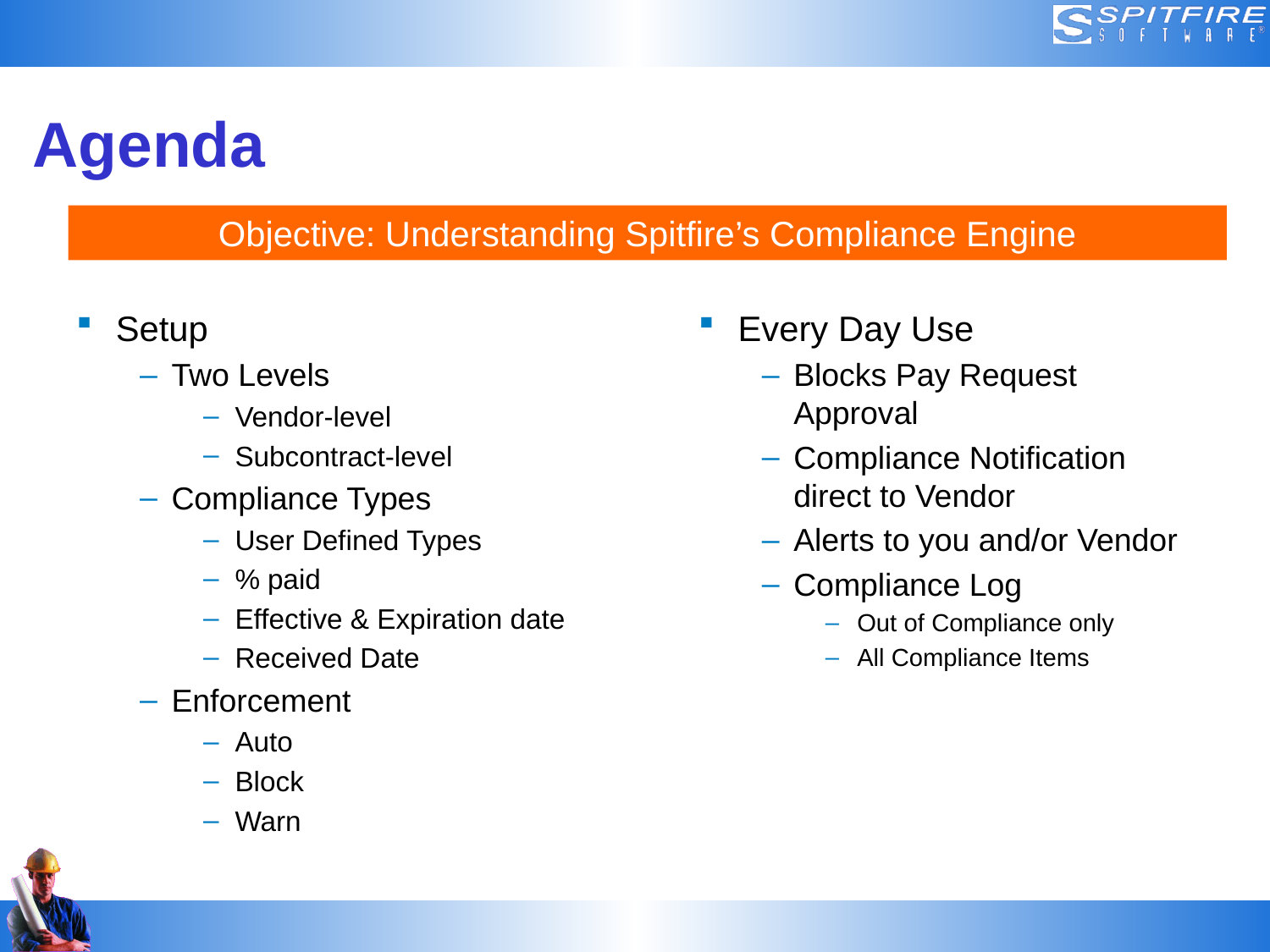

# Agenda
Objective: Understanding Spitfire’s Compliance Engine
Setup
Two Levels
Vendor-level
Subcontract-level
Compliance Types
User Defined Types
% paid
Effective & Expiration date
Received Date
Enforcement
Auto
Block
Warn

Every Day Use
Blocks Pay Request Approval
Compliance Notification direct to Vendor
Alerts to you and/or Vendor
Compliance Log
Out of Compliance only
All Compliance Items